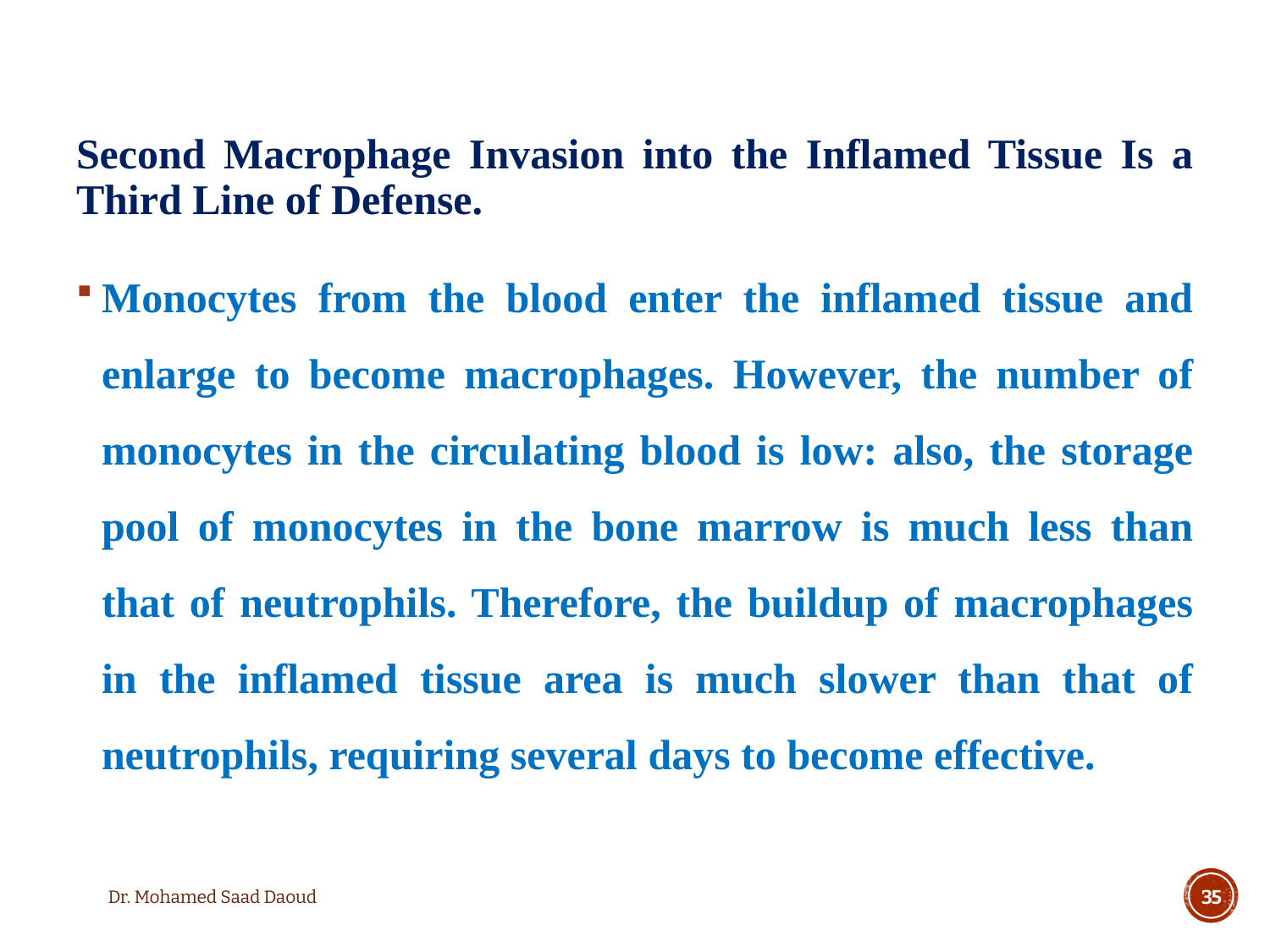

Second Macrophage Invasion into the Inflamed Tissue Is a Third Line of Defense.
Monocytes from the blood enter the inflamed tissue and enlarge to become macrophages. However, the number of monocytes in the circulating blood is low: also, the storage pool of monocytes in the bone marrow is much less than that of neutrophils. Therefore, the buildup of macrophages in the inflamed tissue area is much slower than that of neutrophils, requiring several days to become effective.
Dr. Mohamed Saad Daoud
35